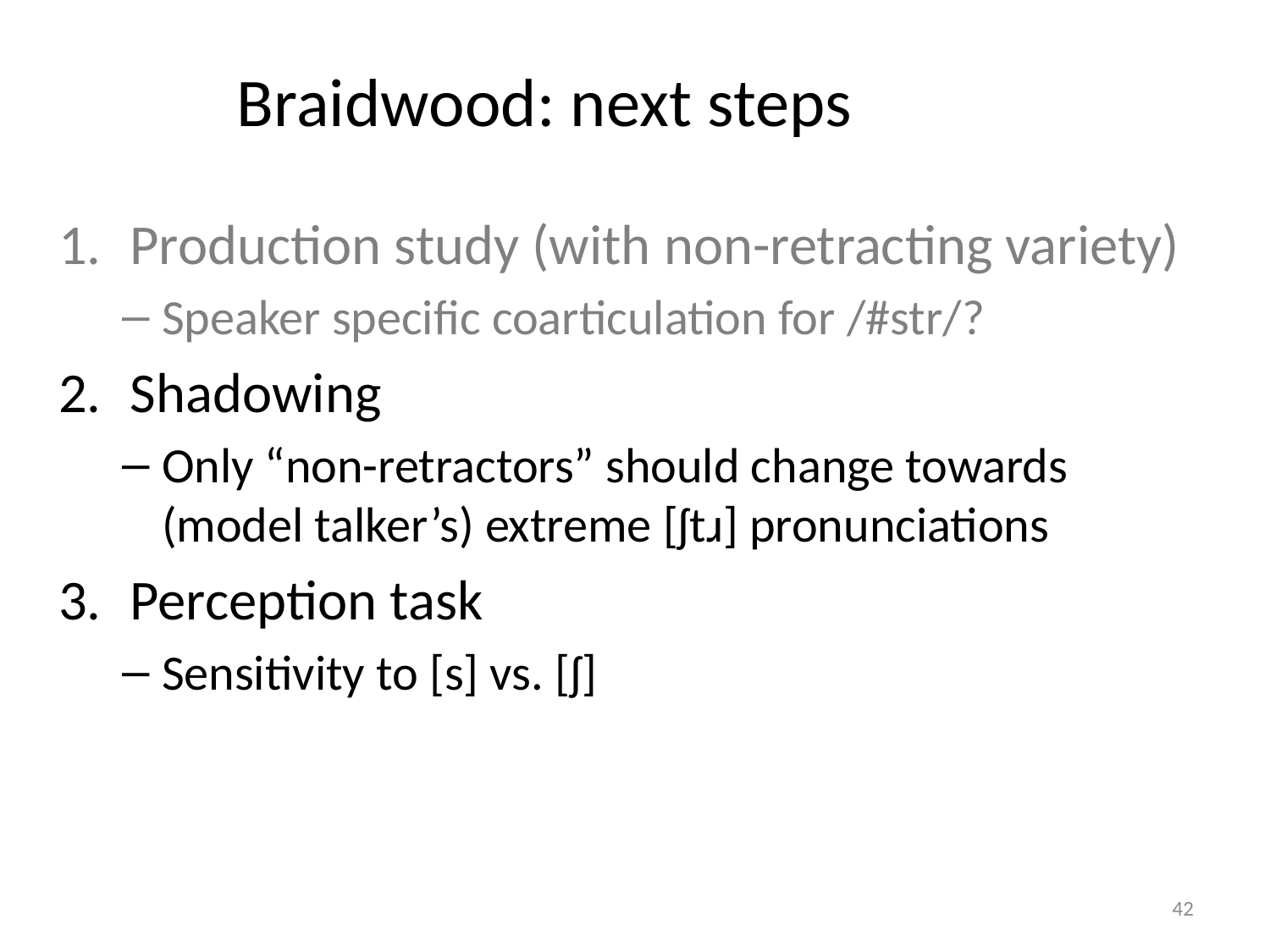

# Braidwood: next steps
Production study (with non-retracting variety)
Speaker specific coarticulation for /#str/?
Shadowing
Only “non-retractors” should change towards (model talker’s) extreme [ʃtɹ] pronunciations
Perception task
Sensitivity to [s] vs. [ʃ]
42